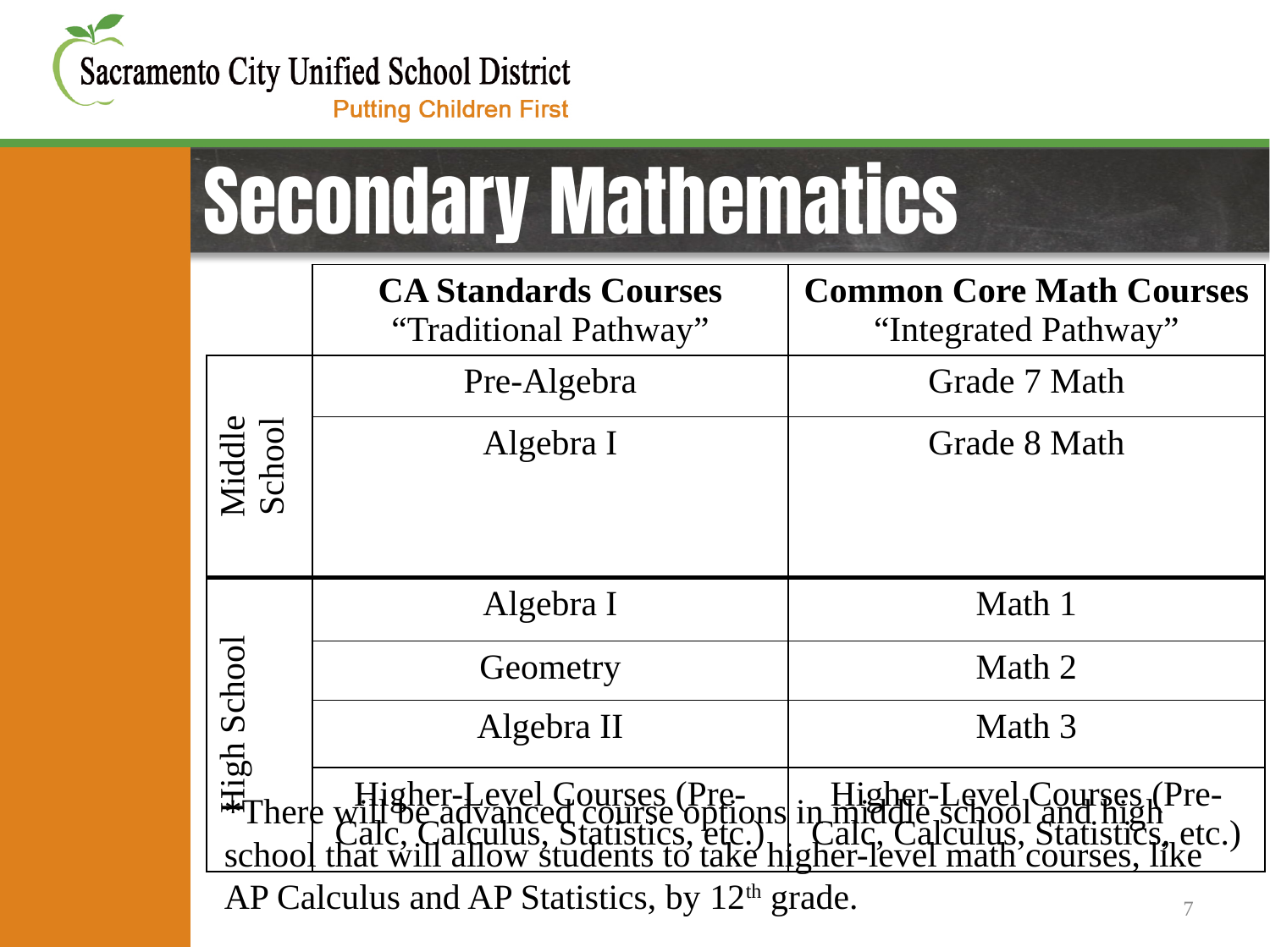

# Secondary Mathematics
|  | CA Standards Courses “Traditional Pathway” | Common Core Math Courses “Integrated Pathway” |
| --- | --- | --- |
| Middle School | Pre-Algebra | Grade 7 Math |
|  | Algebra I | Grade 8 Math |
| High School | Algebra I | Math 1 |
|  | Geometry | Math 2 |
|  | Algebra II | Math 3 |
|  | Higher-Level Courses (Pre-Calc, Calculus, Statistics, etc.) | Higher-Level Courses (Pre-Calc, Calculus, Statistics, etc.) |
*There will be advanced course options in middle school and high school that will allow students to take higher-level math courses, like AP Calculus and AP Statistics, by 12th grade.
7